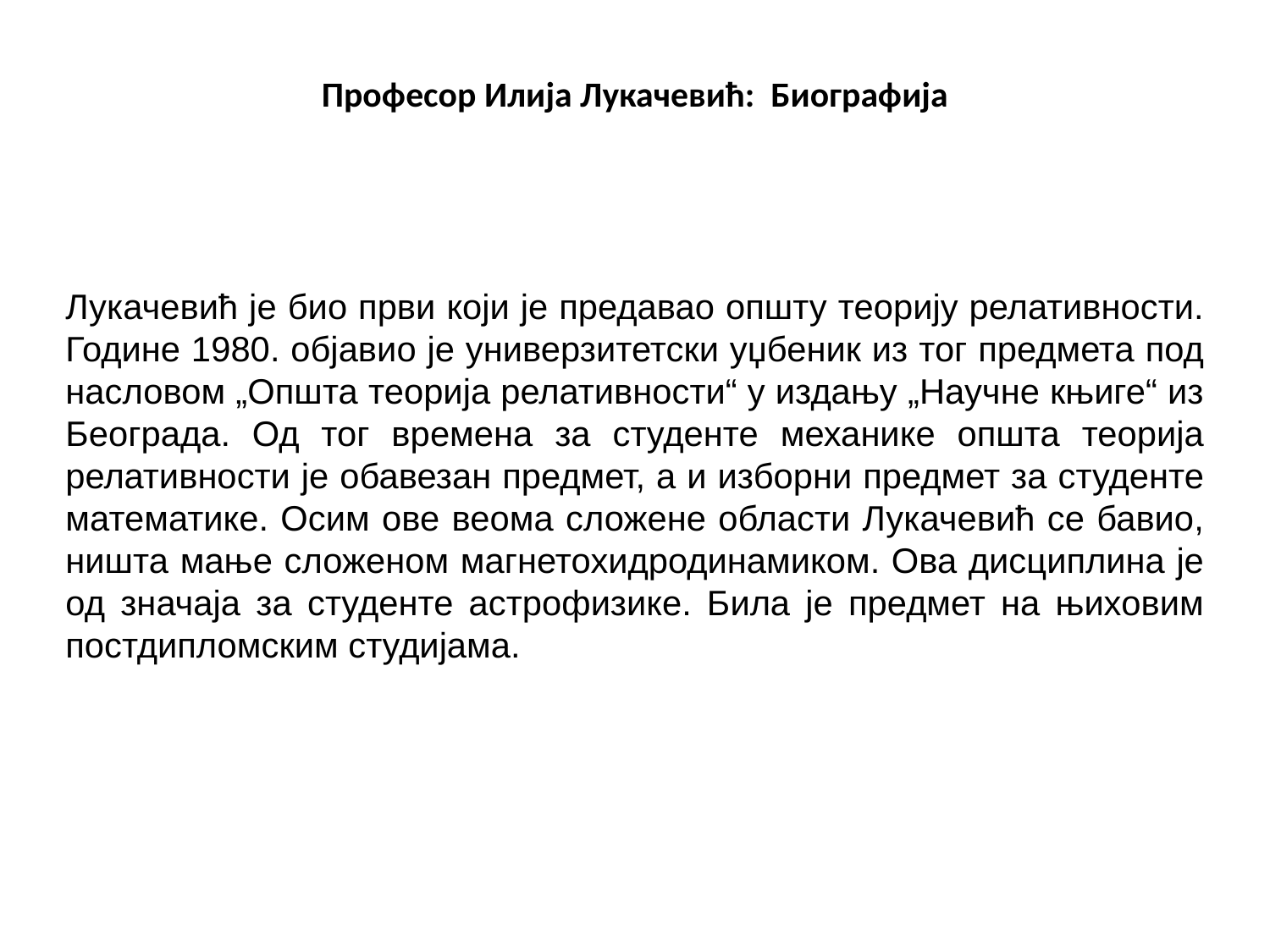

# Професор Илија Лукачевић:  Биографија
Лукачевић је био први који је предавао општу теорију релативности. Године 1980. објавио је универзитетски уџбеник из тог предмета под насловом „Општа теорија релативности“ у издању „Научне књиге“ из Београда. Од тог времена за студенте механике општа теорија релативности је обавезан предмет, а и изборни предмет за студенте математике. Осим ове веома сложене области Лукачевић се бавио, ништа мање сложеном магнетохидродинамиком. Ова дисциплина је од значаја за студенте астрофизике. Била је предмет на њиховим постдипломским студијама.